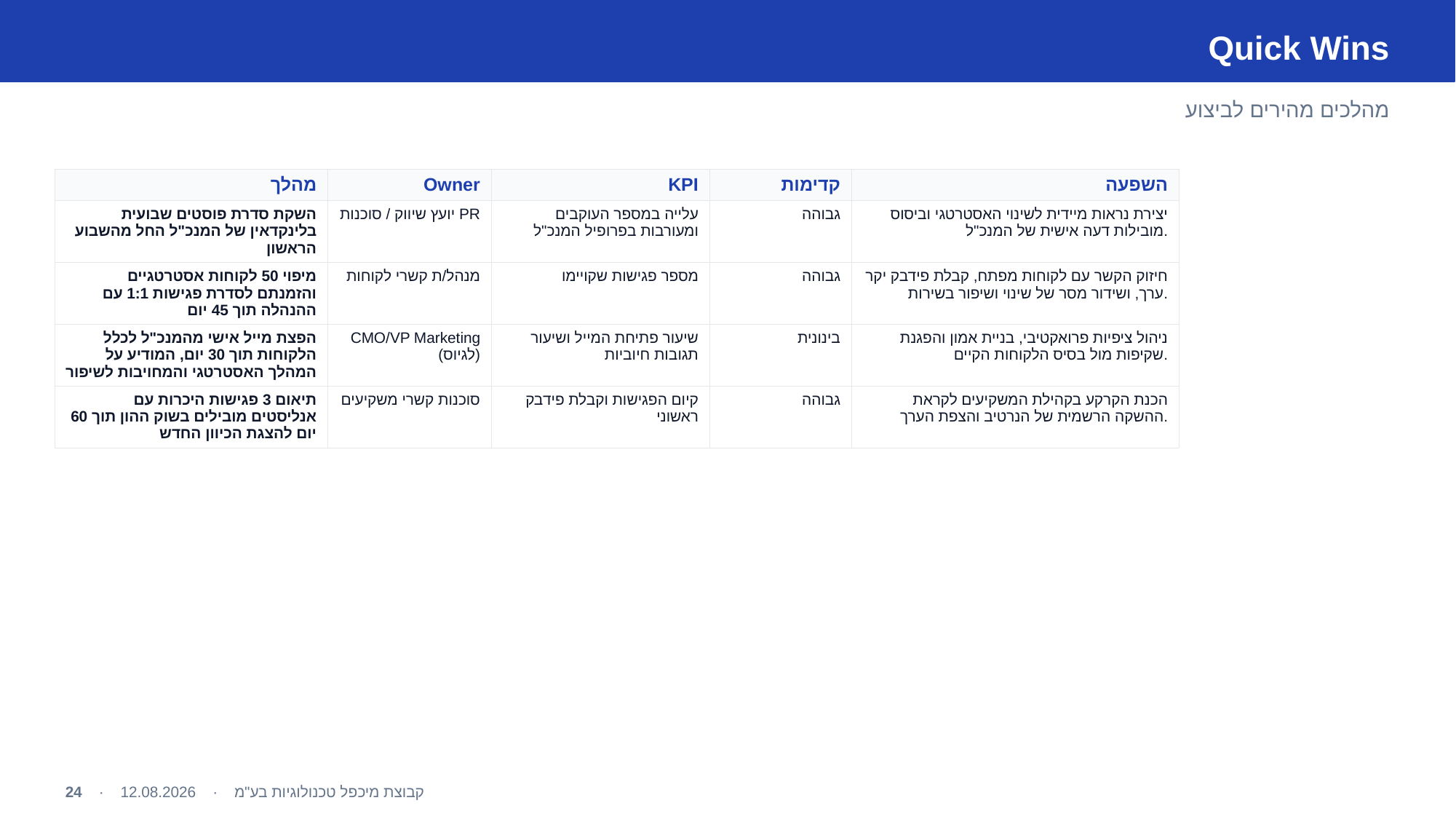

Quick Wins
מהלכים מהירים לביצוע
| מהלך | Owner | KPI | קדימות | השפעה |
| --- | --- | --- | --- | --- |
| השקת סדרת פוסטים שבועית בלינקדאין של המנכ"ל החל מהשבוע הראשון | יועץ שיווק / סוכנות PR | עלייה במספר העוקבים ומעורבות בפרופיל המנכ"ל | גבוהה | יצירת נראות מיידית לשינוי האסטרטגי וביסוס מובילות דעה אישית של המנכ"ל. |
| מיפוי 50 לקוחות אסטרטגיים והזמנתם לסדרת פגישות 1:1 עם ההנהלה תוך 45 יום | מנהל/ת קשרי לקוחות | מספר פגישות שקויימו | גבוהה | חיזוק הקשר עם לקוחות מפתח, קבלת פידבק יקר ערך, ושידור מסר של שינוי ושיפור בשירות. |
| הפצת מייל אישי מהמנכ"ל לכלל הלקוחות תוך 30 יום, המודיע על המהלך האסטרטגי והמחויבות לשיפור | CMO/VP Marketing (לגיוס) | שיעור פתיחת המייל ושיעור תגובות חיוביות | בינונית | ניהול ציפיות פרואקטיבי, בניית אמון והפגנת שקיפות מול בסיס הלקוחות הקיים. |
| תיאום 3 פגישות היכרות עם אנליסטים מובילים בשוק ההון תוך 60 יום להצגת הכיוון החדש | סוכנות קשרי משקיעים | קיום הפגישות וקבלת פידבק ראשוני | גבוהה | הכנת הקרקע בקהילת המשקיעים לקראת ההשקה הרשמית של הנרטיב והצפת הערך. |
קבוצת מיכפל טכנולוגיות בע"מ    ·    12.08.2026    ·    24